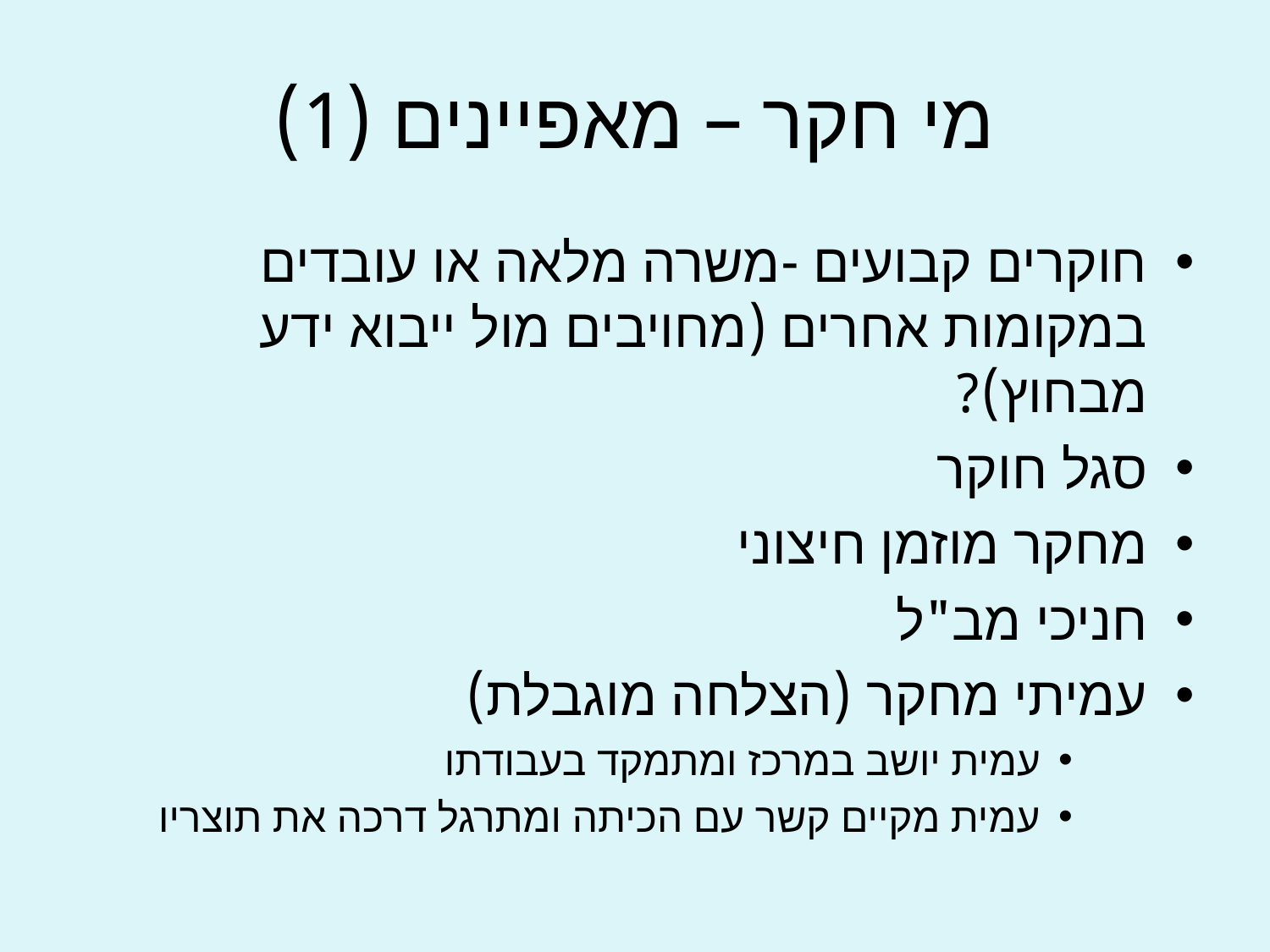

# מי חקר – מאפיינים (1)
חוקרים קבועים -משרה מלאה או עובדים במקומות אחרים (מחויבים מול ייבוא ידע מבחוץ)?
סגל חוקר
מחקר מוזמן חיצוני
חניכי מב"ל
עמיתי מחקר (הצלחה מוגבלת)
עמית יושב במרכז ומתמקד בעבודתו
עמית מקיים קשר עם הכיתה ומתרגל דרכה את תוצריו